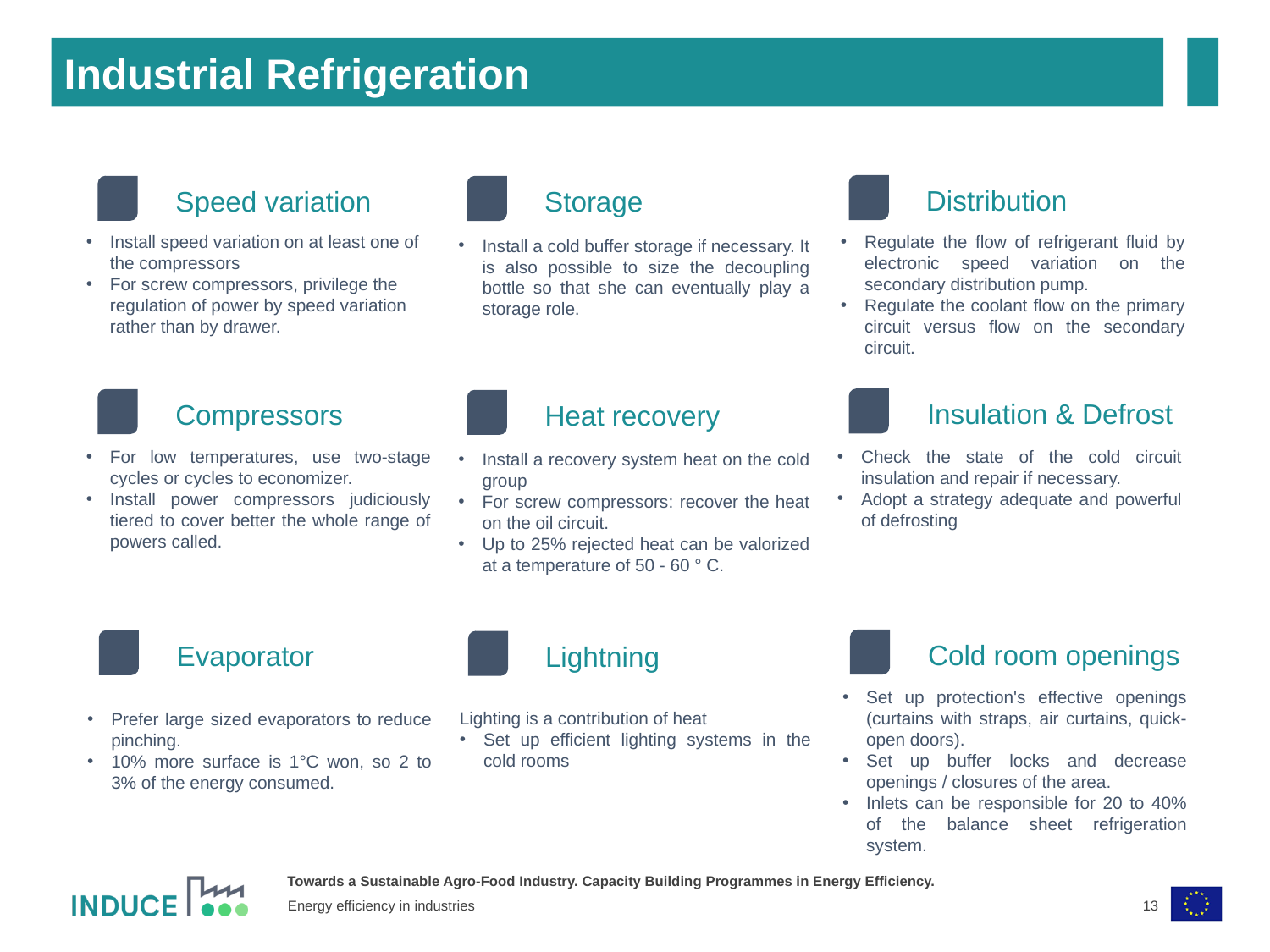

Industrial Refrigeration

Distribution
Speed variation
Storage

Install a cold buffer storage if necessary. It is also possible to size the decoupling bottle so that she can eventually play a storage role.
Install speed variation on at least one of the compressors
For screw compressors, privilege the regulation of power by speed variation rather than by drawer.
Regulate the flow of refrigerant fluid by electronic speed variation on the secondary distribution pump.
Regulate the coolant flow on the primary circuit versus flow on the secondary circuit.

Insulation & Defrost
Compressors
Heat recovery

Install a recovery system heat on the cold group
For screw compressors: recover the heat on the oil circuit.
Up to 25% rejected heat can be valorized at a temperature of 50 - 60 ° C.
Check the state of the cold circuit insulation and repair if necessary.
Adopt a strategy adequate and powerful of defrosting

For low temperatures, use two-stage cycles or cycles to economizer.
Install power compressors judiciously tiered to cover better the whole range of powers called.

Cold room openings
Evaporator
Lightning
Set up protection's effective openings (curtains with straps, air curtains, quick-open doors).
Set up buffer locks and decrease openings / closures of the area.
Inlets can be responsible for 20 to 40% of the balance sheet refrigeration system.

Prefer large sized evaporators to reduce pinching.
10% more surface is 1°C won, so 2 to 3% of the energy consumed.
Lighting is a contribution of heat
Set up efficient lighting systems in the cold rooms
13
Energy efficiency in industries